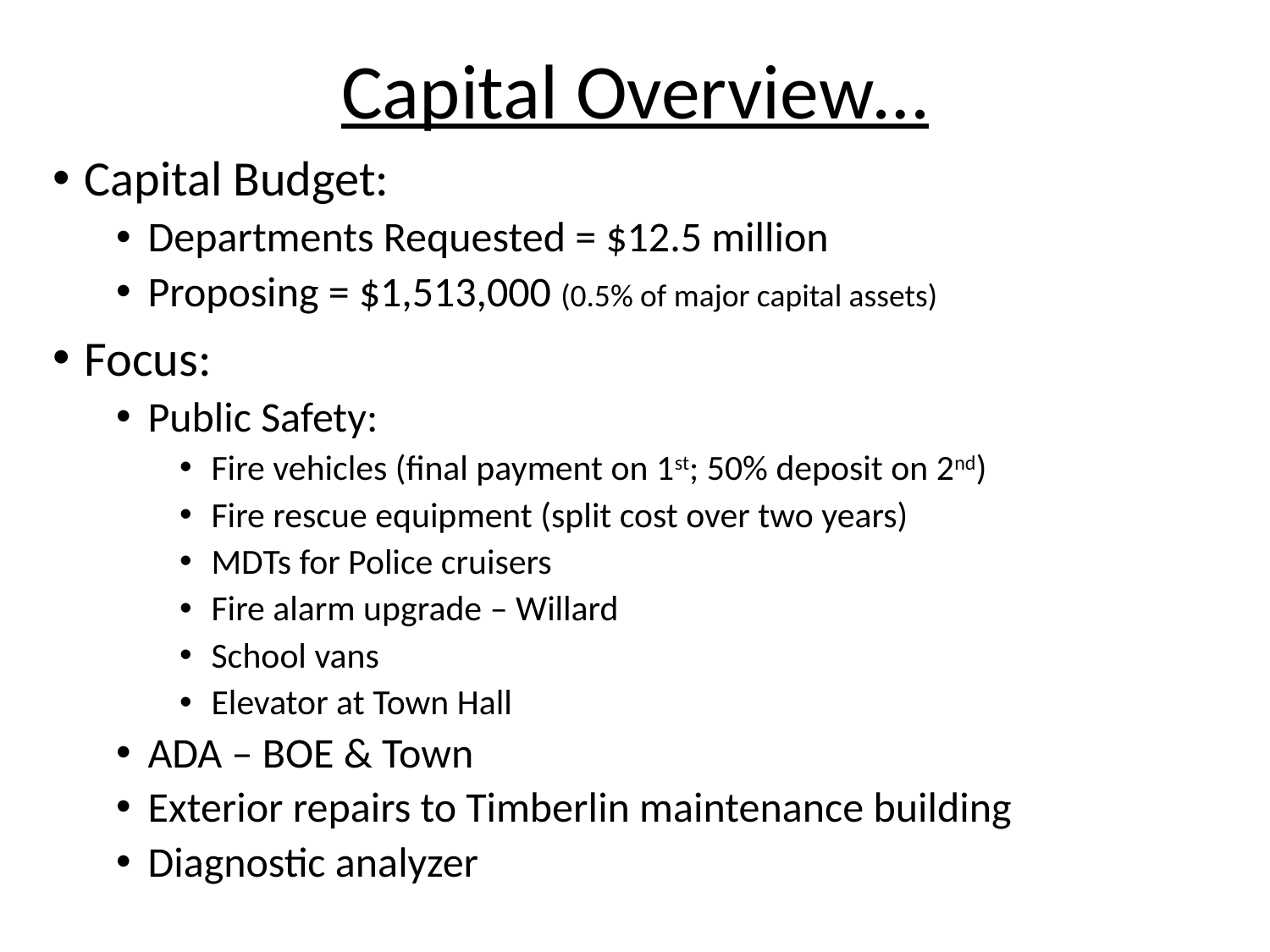

# Capital Overview…
Capital Budget:
Departments Requested = $12.5 million
Proposing = $1,513,000 (0.5% of major capital assets)
Focus:
Public Safety:
Fire vehicles (final payment on 1st; 50% deposit on 2nd)
Fire rescue equipment (split cost over two years)
MDTs for Police cruisers
Fire alarm upgrade – Willard
School vans
Elevator at Town Hall
ADA – BOE & Town
Exterior repairs to Timberlin maintenance building
Diagnostic analyzer